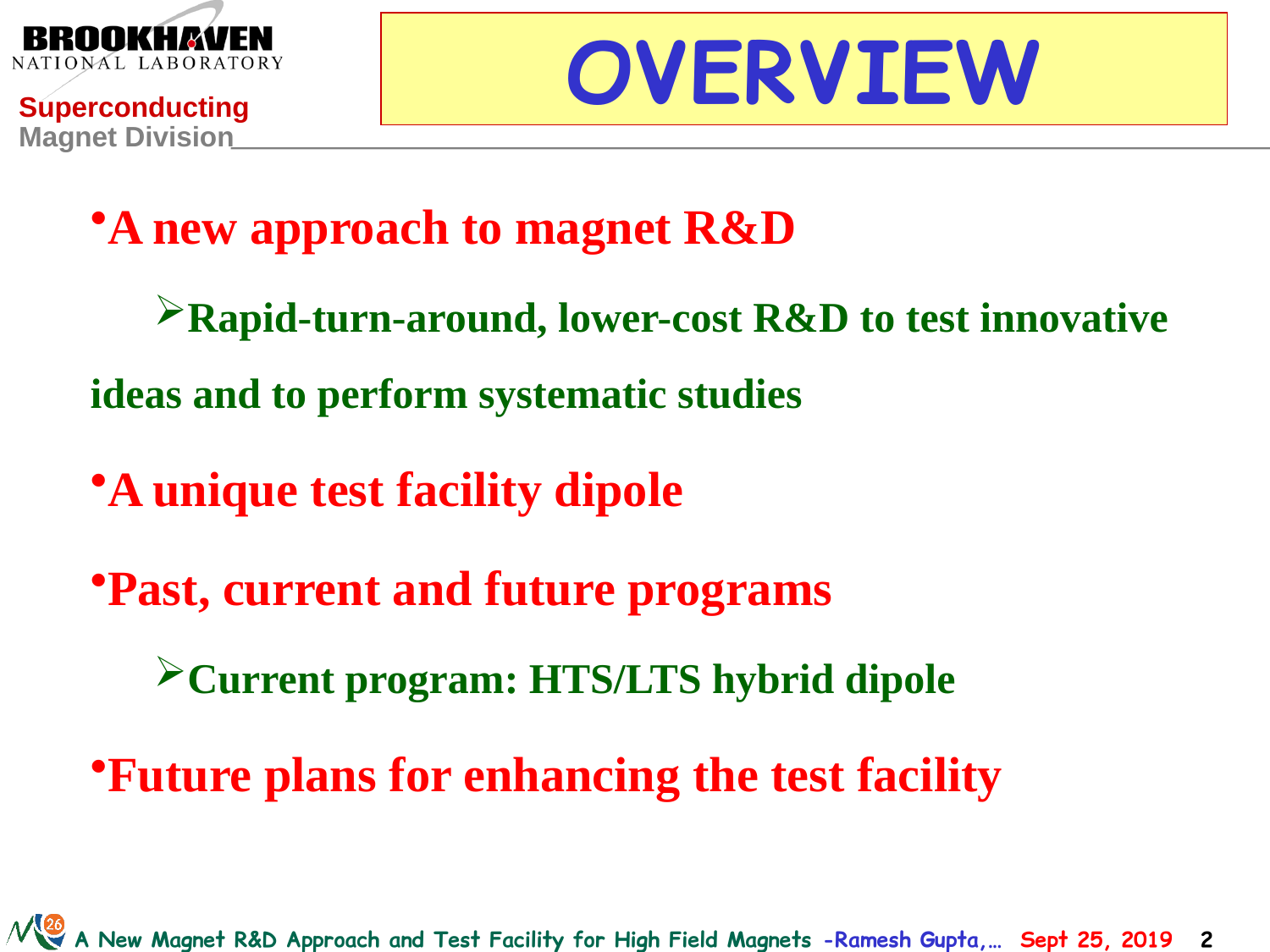

# OVERVIEW
A new approach to magnet R&D
Rapid-turn-around, lower-cost R&D to test innovative ideas and to perform systematic studies
A unique test facility dipole
Past, current and future programs
Current program: HTS/LTS hybrid dipole
Future plans for enhancing the test facility